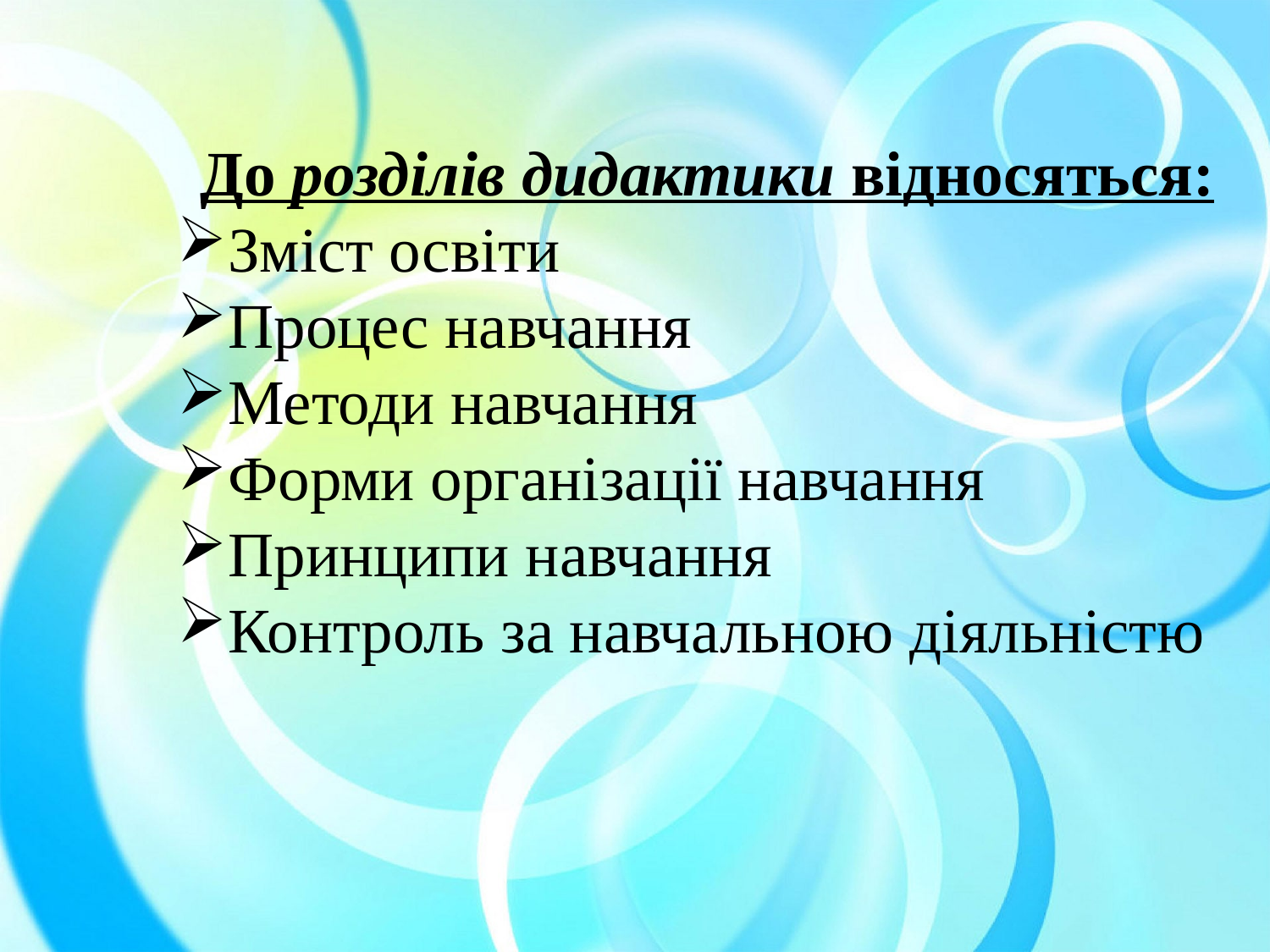

До розділів дидактики відносяться:
Зміст освіти
Процес навчання
Методи навчання
Форми організації навчання
Принципи навчання
Контроль за навчальною діяльністю